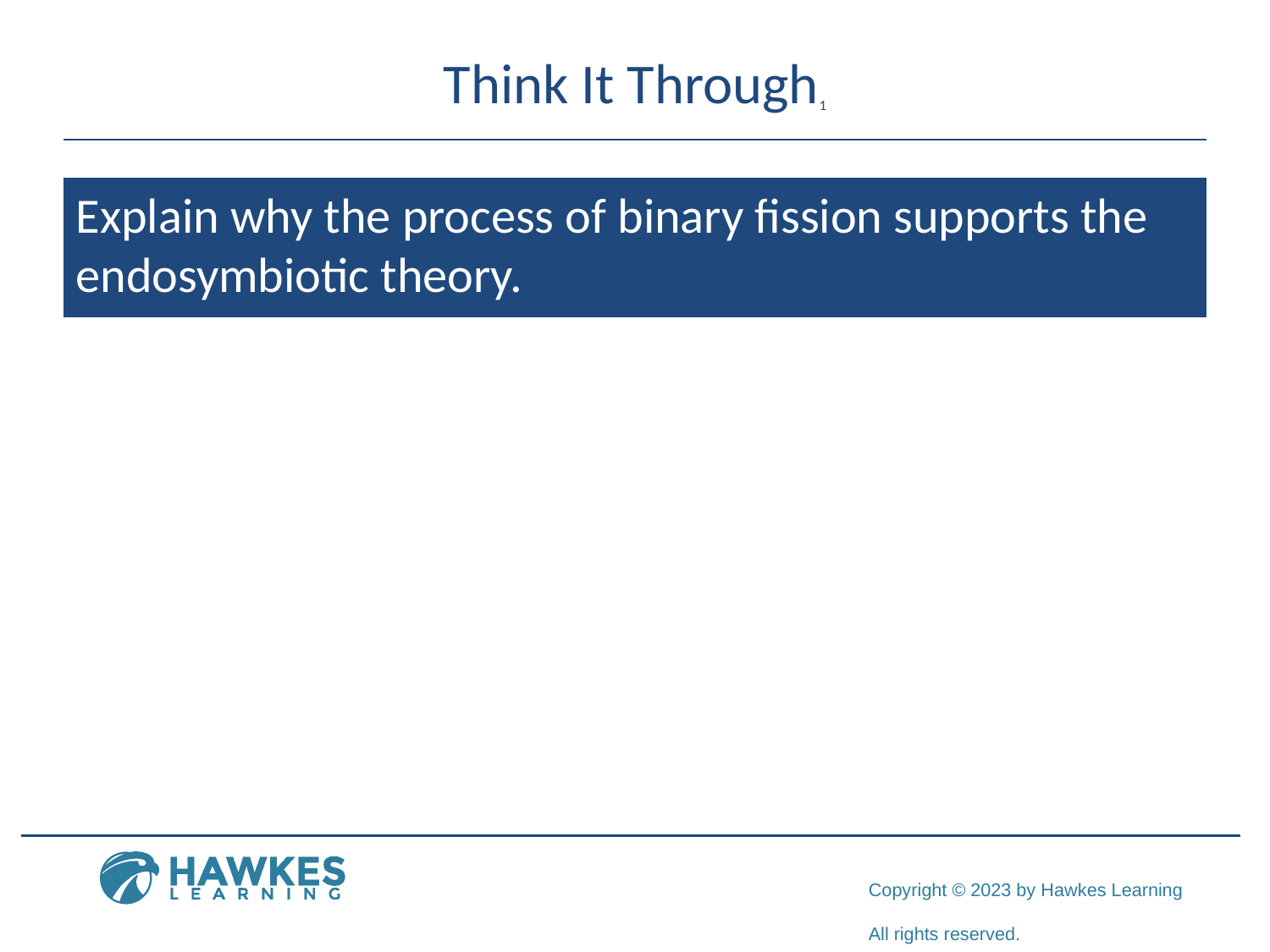

# Think It Through1
Explain why the process of binary fission supports the endosymbiotic theory.